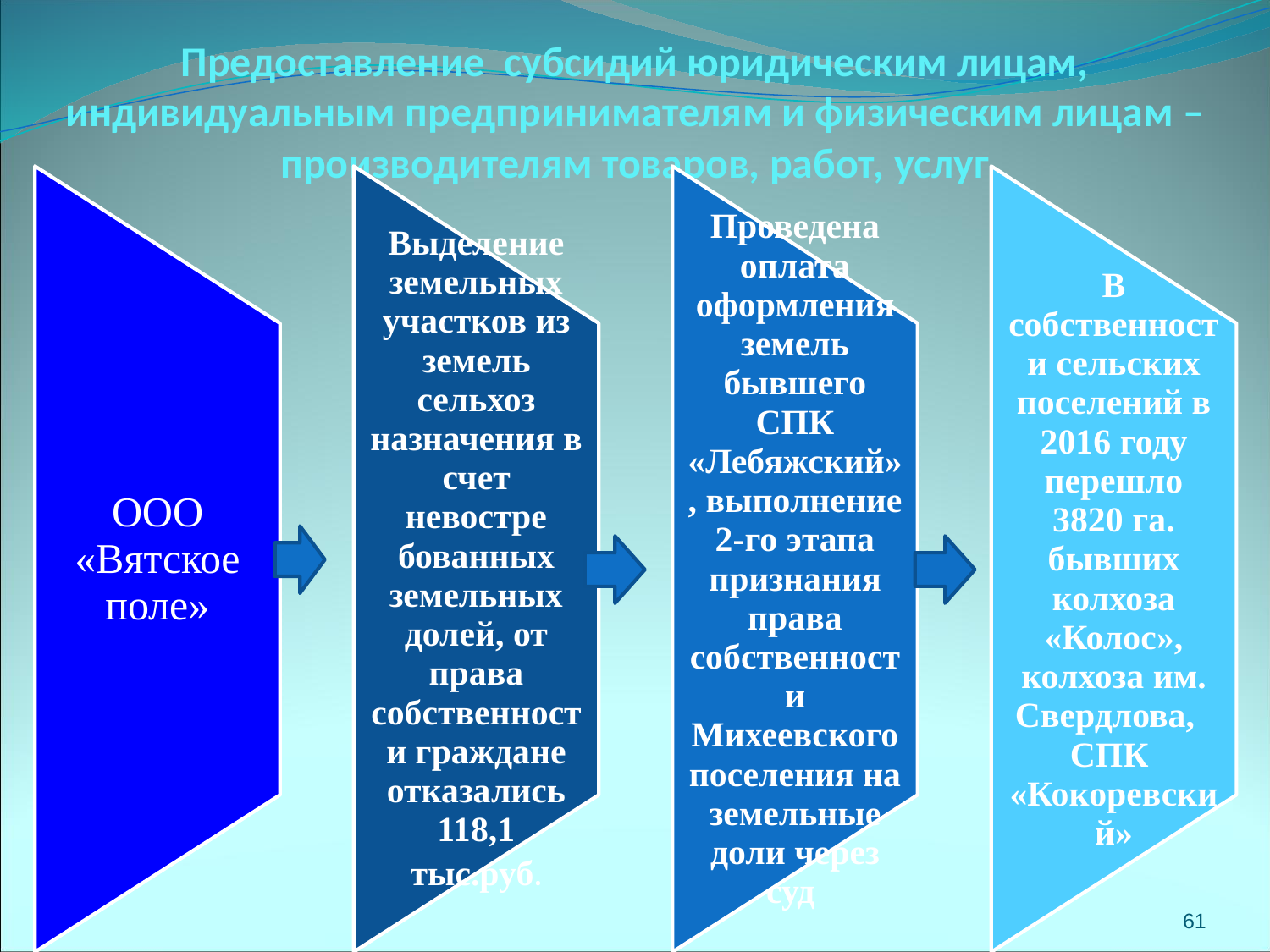

# Предоставление  субсидий юридическим лицам, индивидуальным предпринимателям и физическим лицам – производителям товаров, работ, услуг
ООО «Вятское поле»
Выделение земельных участков из земель сельхоз
назначения в счет невостре
бованных земельных долей, от права собственности граждане отказались 118,1
тыс.руб.
В собственности сельских поселений в 2016 году перешло 3820 га.
бывших колхоза «Колос»,
колхоза им. Свердлова,   СПК  «Кокоревский»
Проведена оплата оформления земель бывшего СПК «Лебяжский», выполнение
2-го этапа признания права собственности Михеевского поселения на земельные доли через суд

61